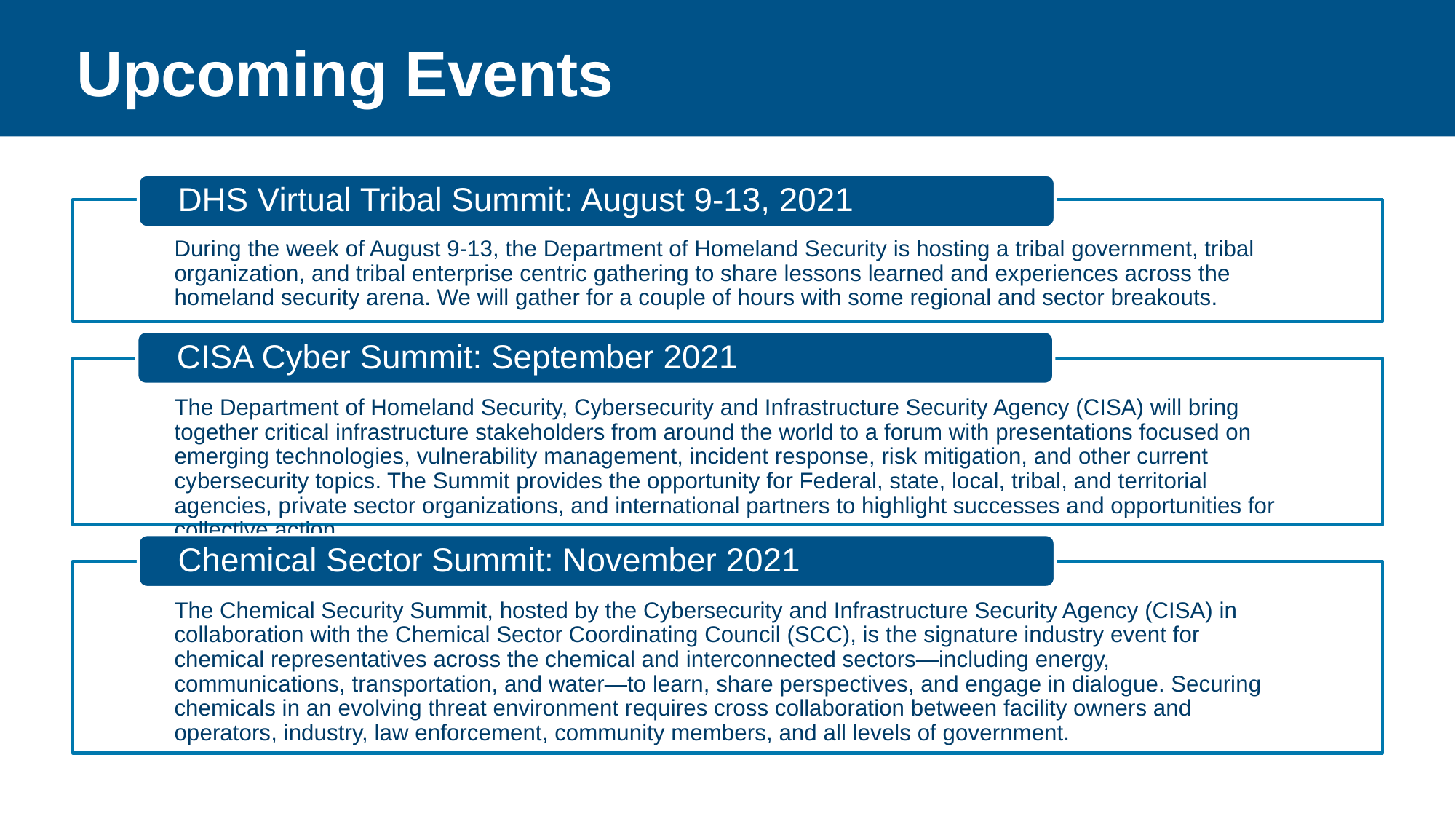

# Upcoming Events
During the week of August 9-13, the Department of Homeland Security is hosting a tribal government, tribal organization, and tribal enterprise centric gathering to share lessons learned and experiences across the homeland security arena. We will gather for a couple of hours with some regional and sector breakouts.
DHS Virtual Tribal Summit: August 9-13, 2021
The Department of Homeland Security, Cybersecurity and Infrastructure Security Agency (CISA) will bring together critical infrastructure stakeholders from around the world to a forum with presentations focused on emerging technologies, vulnerability management, incident response, risk mitigation, and other current cybersecurity topics. The Summit provides the opportunity for Federal, state, local, tribal, and territorial agencies, private sector organizations, and international partners to highlight successes and opportunities for collective action.
CISA Cyber Summit: September 2021
The Chemical Security Summit, hosted by the Cybersecurity and Infrastructure Security Agency (CISA) in collaboration with the Chemical Sector Coordinating Council (SCC), is the signature industry event for chemical representatives across the chemical and interconnected sectors—including energy, communications, transportation, and water—to learn, share perspectives, and engage in dialogue. Securing chemicals in an evolving threat environment requires cross collaboration between facility owners and operators, industry, law enforcement, community members, and all levels of government.
Chemical Sector Summit: November 2021